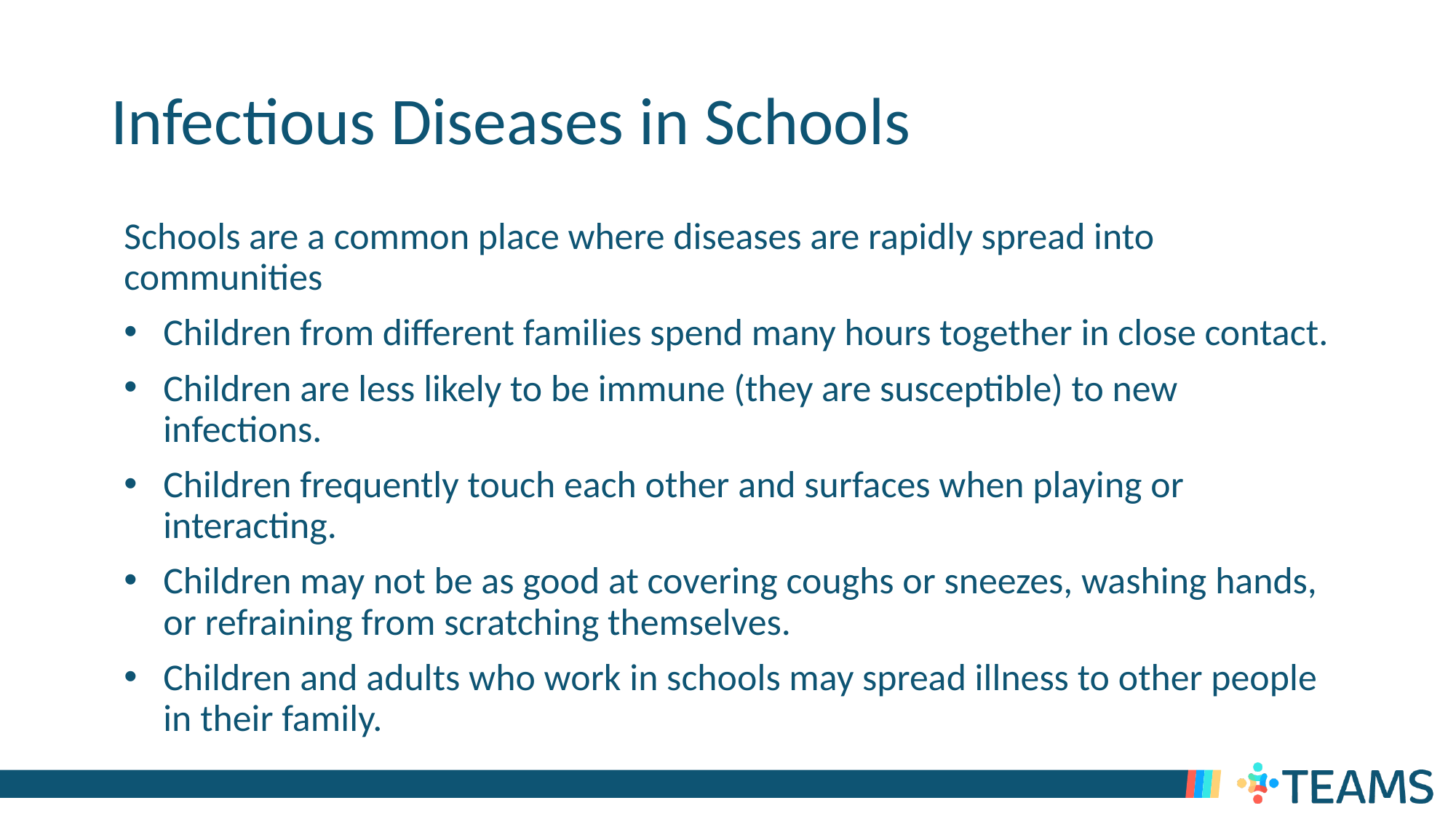

# Infectious Diseases in Schools
Schools are a common place where diseases are rapidly spread into communities
Children from different families spend many hours together in close contact.
Children are less likely to be immune (they are susceptible) to new infections.
Children frequently touch each other and surfaces when playing or interacting.
Children may not be as good at covering coughs or sneezes, washing hands, or refraining from scratching themselves.
Children and adults who work in schools may spread illness to other people in their family.